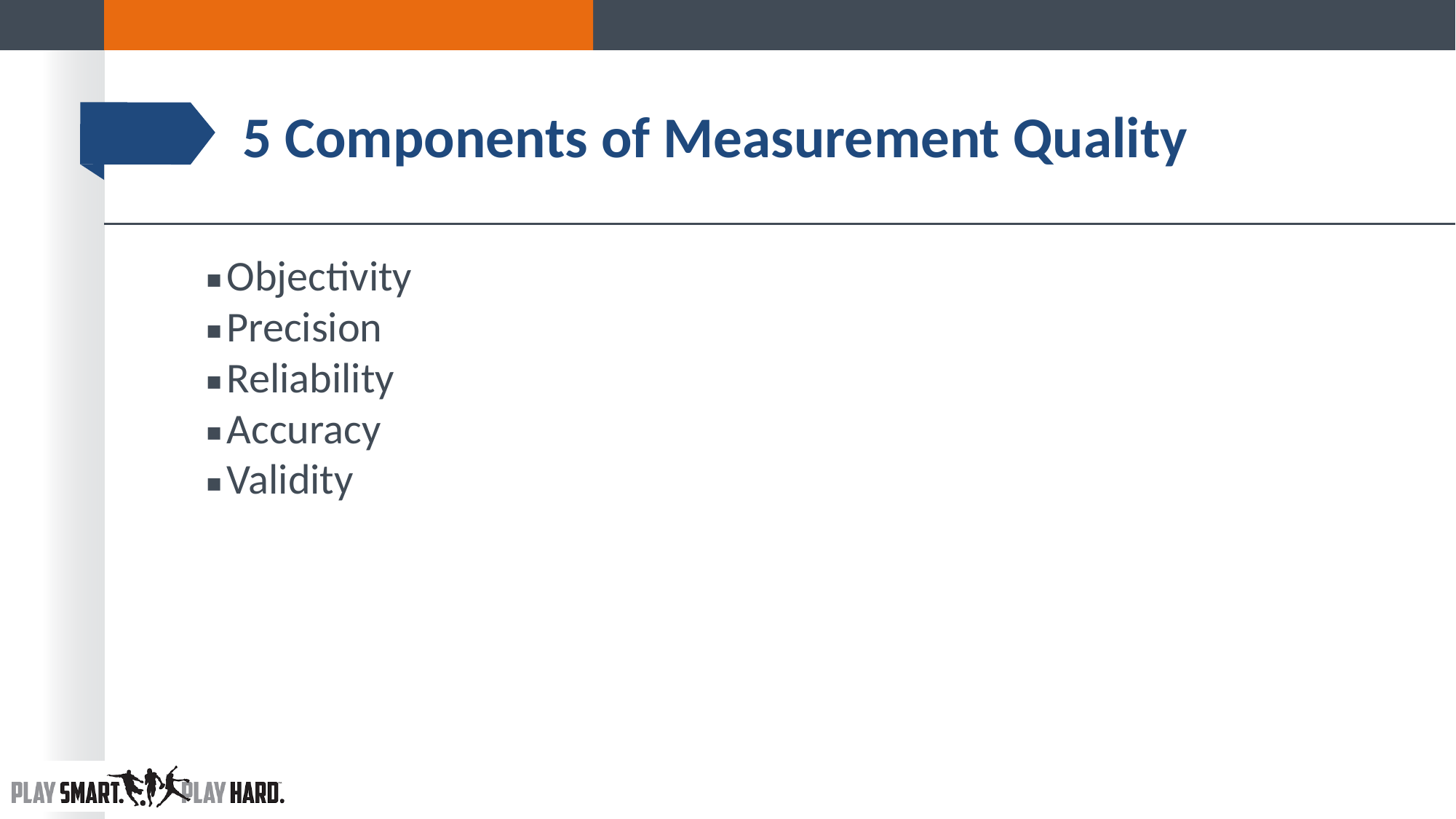

# 5 Components of Measurement Quality
Objectivity
Precision
Reliability
Accuracy
Validity